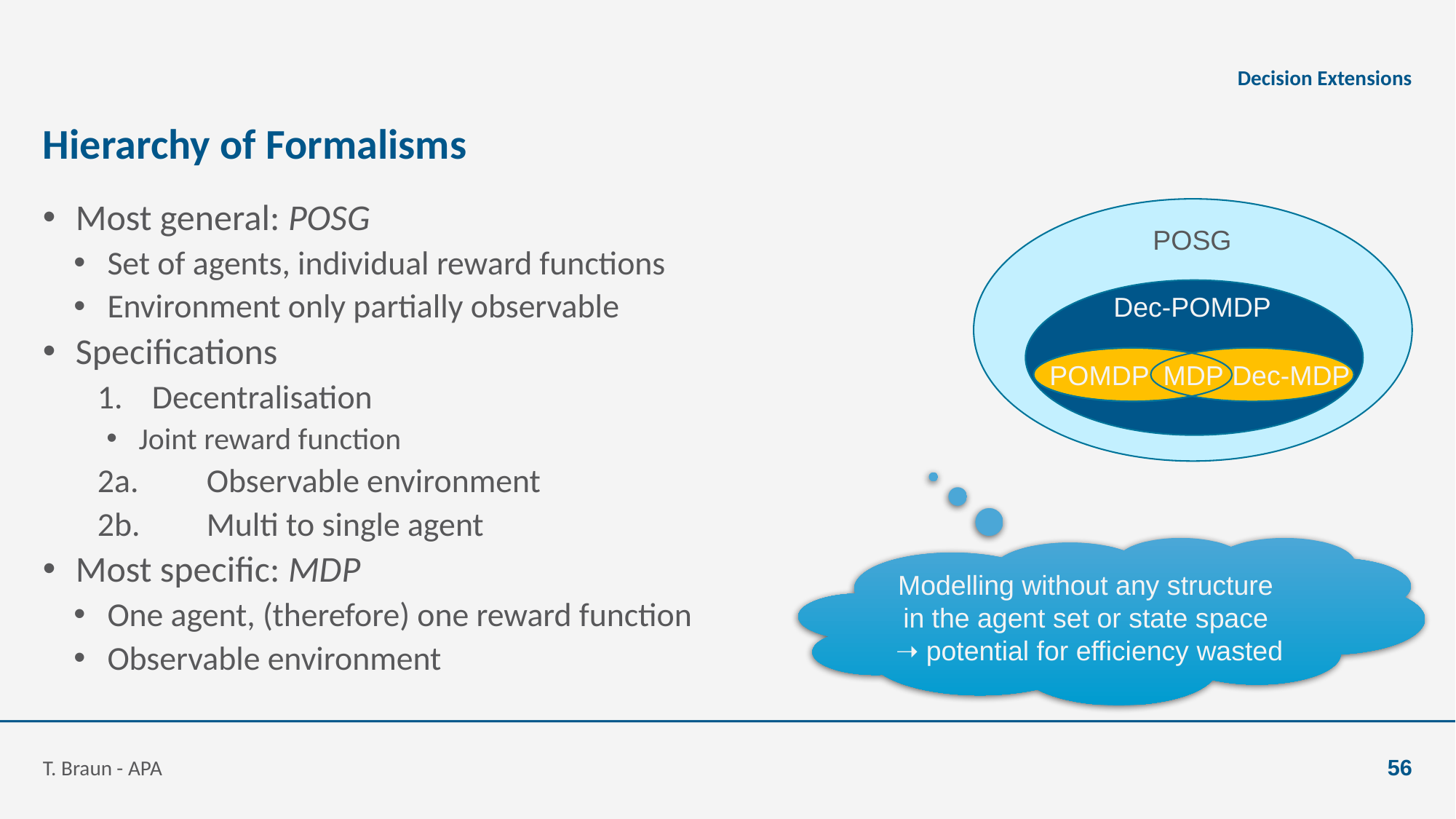

Decision Extensions
# Hierarchy of Formalisms
Most general: POSG
Set of agents, individual reward functions
Environment only partially observable
Specifications
Decentralisation
Joint reward function
2a.	Observable environment
2b.	Multi to single agent
Most specific: MDP
One agent, (therefore) one reward function
Observable environment

POSG

Dec-POMDP

POMDP
MDP
Dec-MDP
Modelling without any structure
in the agent set or state space
➝ potential for efficiency wasted
T. Braun - APA
56